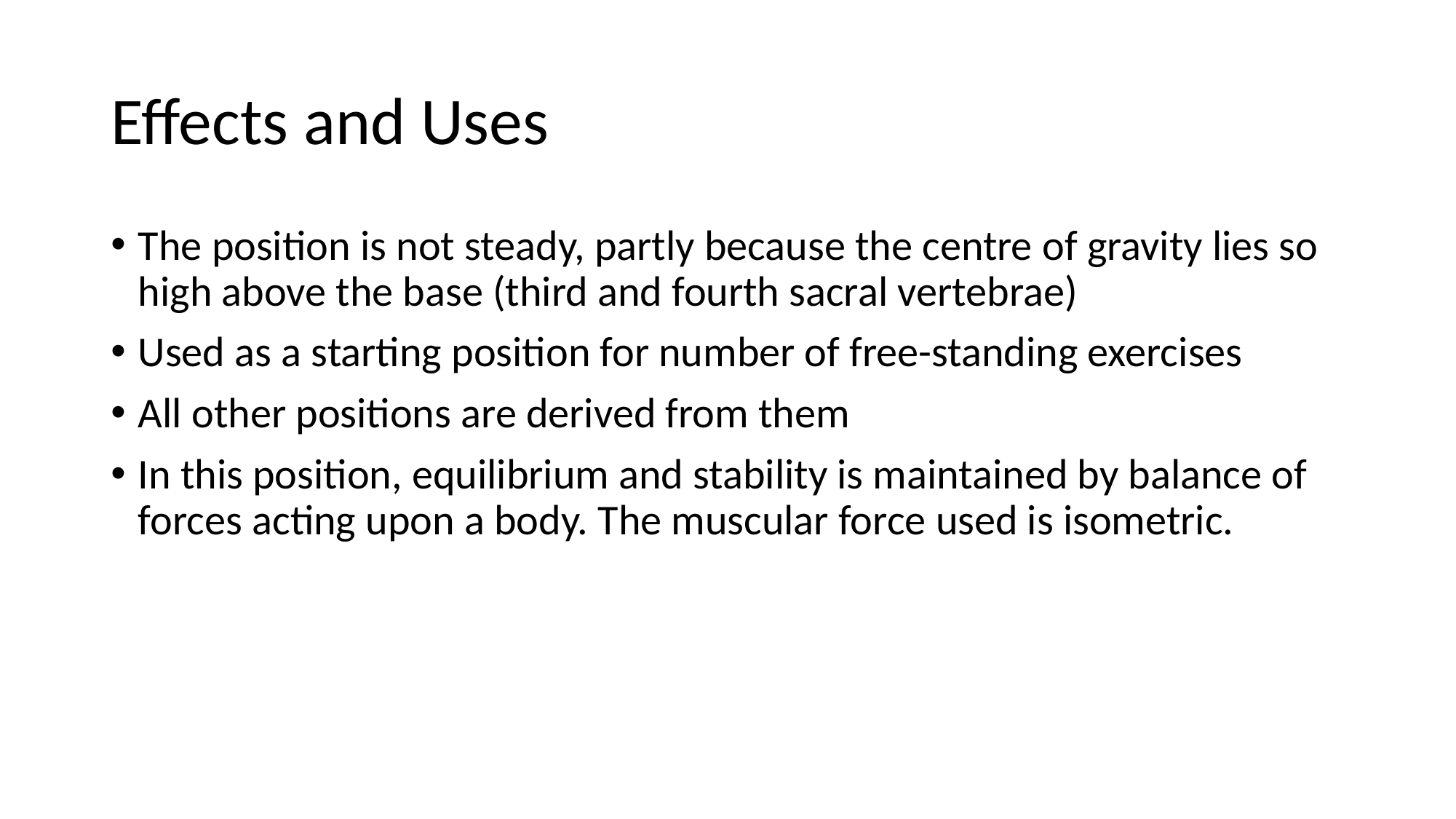

# Effects and Uses
The position is not steady, partly because the centre of gravity lies so high above the base (third and fourth sacral vertebrae)
Used as a starting position for number of free-standing exercises
All other positions are derived from them
In this position, equilibrium and stability is maintained by balance of forces acting upon a body. The muscular force used is isometric.